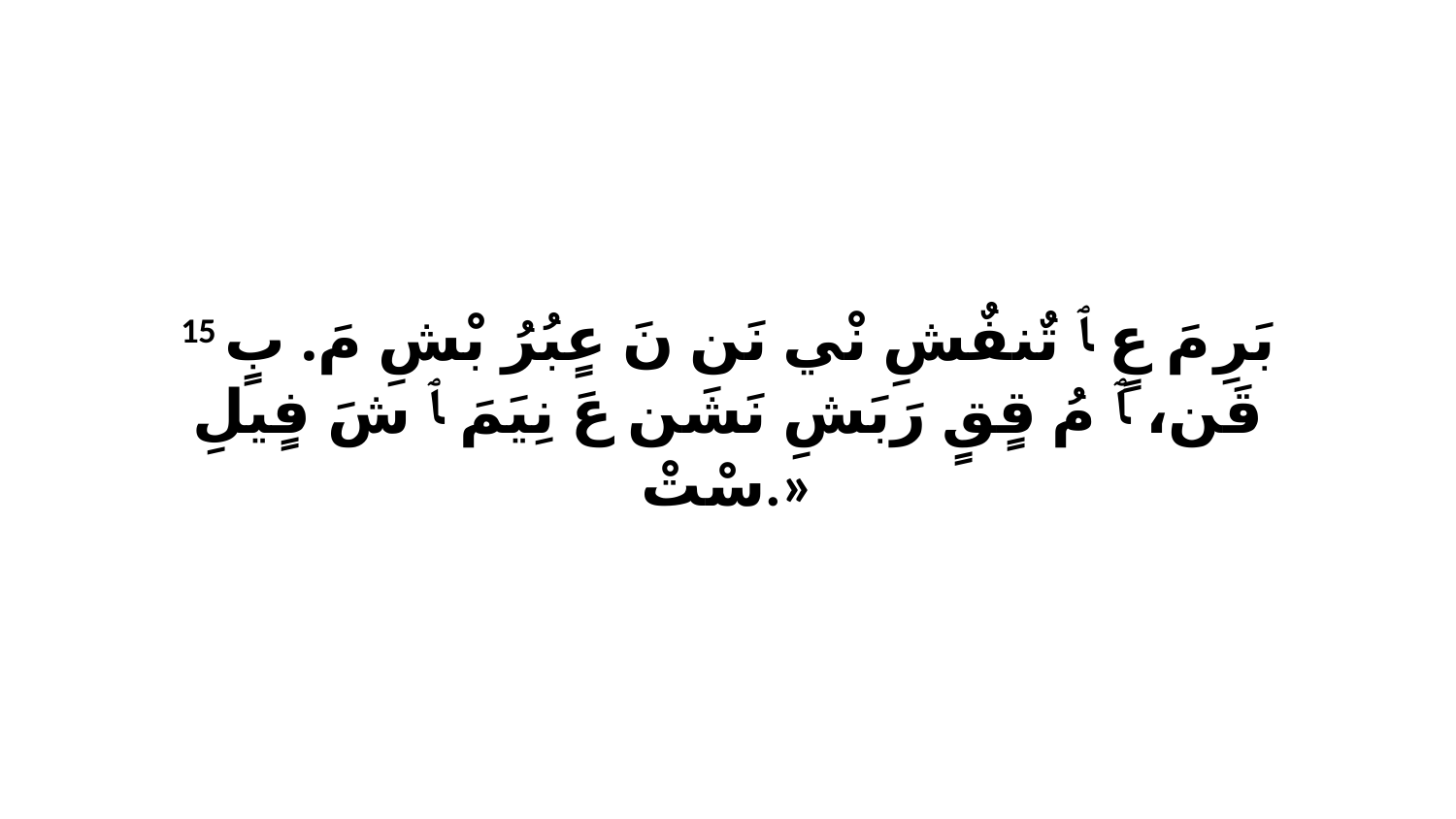

15 بَرِ مَ عٍ ﭑ تٌنفٌشِ نْي نَن نَ عٍبُرُ بْشِ مَ. بٍ قَن، ﭑ مُ قٍقٍ رَبَشِ نَشَن عَ نِيَمَ ﭑ شَ فٍيلِ سْتْ.»